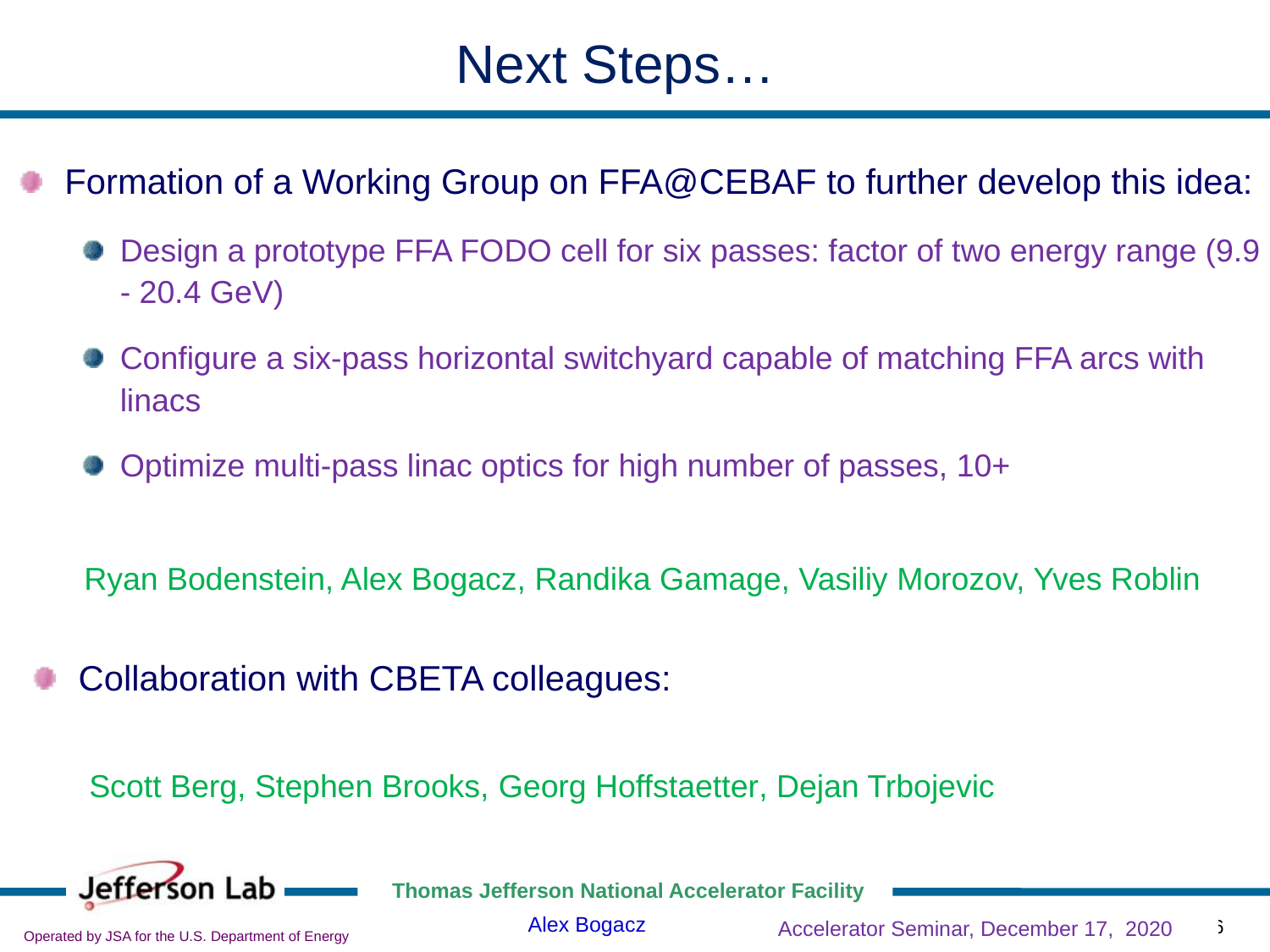

Next Steps…

Formation of a Working Group on FFA@CEBAF to further develop this idea:
Design a prototype FFA FODO cell for six passes: factor of two energy range (9.9 - 20.4 GeV)
Configure a six-pass horizontal switchyard capable of matching FFA arcs with linacs
Optimize multi-pass linac optics for high number of passes, 10+

Ryan Bodenstein, Alex Bogacz, Randika Gamage, Vasiliy Morozov, Yves Roblin

Collaboration with CBETA colleagues:

Scott Berg, Stephen Brooks, Georg Hoffstaetter, Dejan Trbojevic
Accelerator Seminar, December 17,  2020